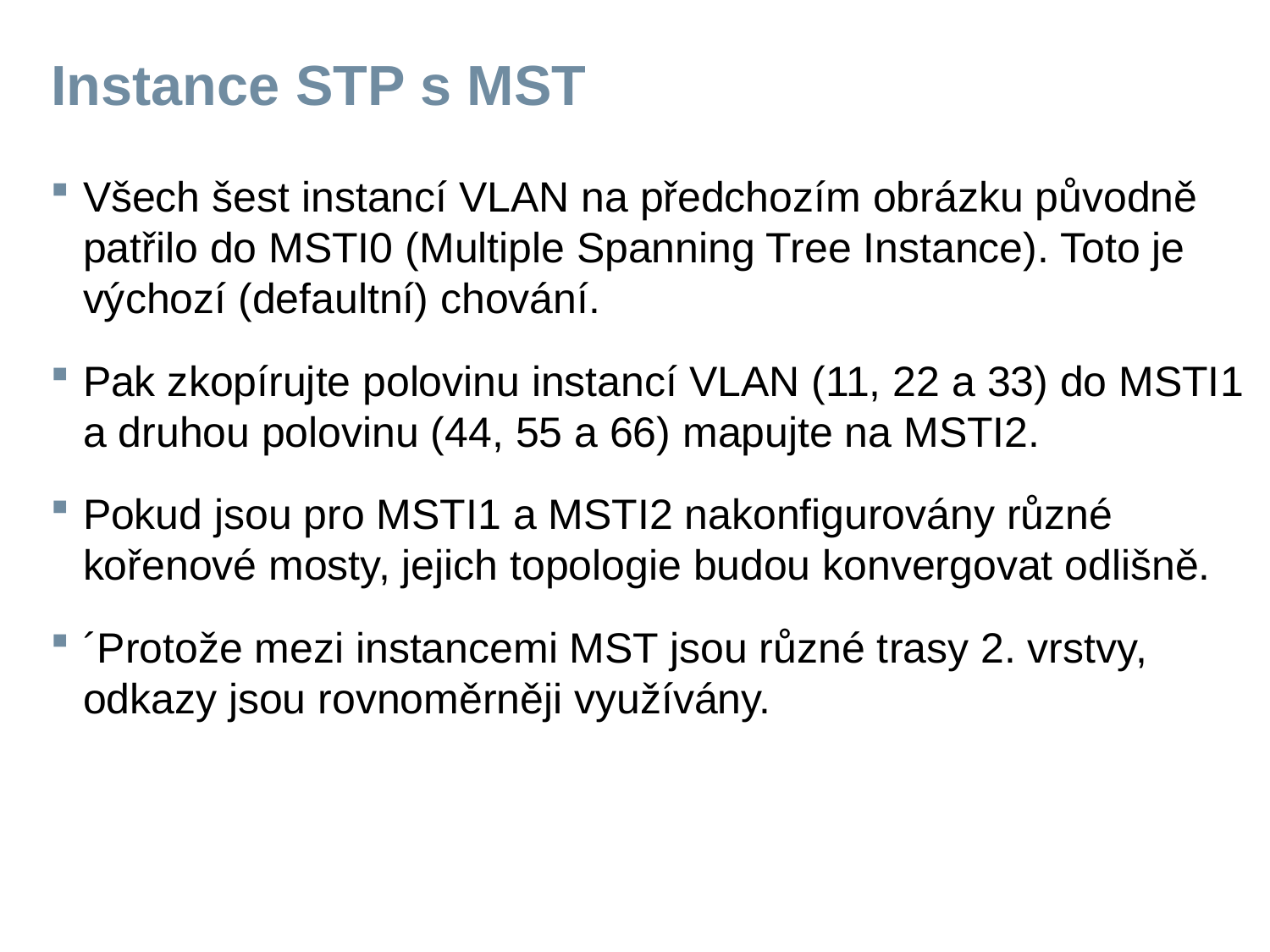

# Instance STP s MST
Všech šest instancí VLAN na předchozím obrázku původně patřilo do MSTI0 (Multiple Spanning Tree Instance). Toto je výchozí (defaultní) chování.
Pak zkopírujte polovinu instancí VLAN (11, 22 a 33) do MSTI1 a druhou polovinu (44, 55 a 66) mapujte na MSTI2.
Pokud jsou pro MSTI1 a MSTI2 nakonfigurovány různé kořenové mosty, jejich topologie budou konvergovat odlišně.
´Protože mezi instancemi MST jsou různé trasy 2. vrstvy, odkazy jsou rovnoměrněji využívány.